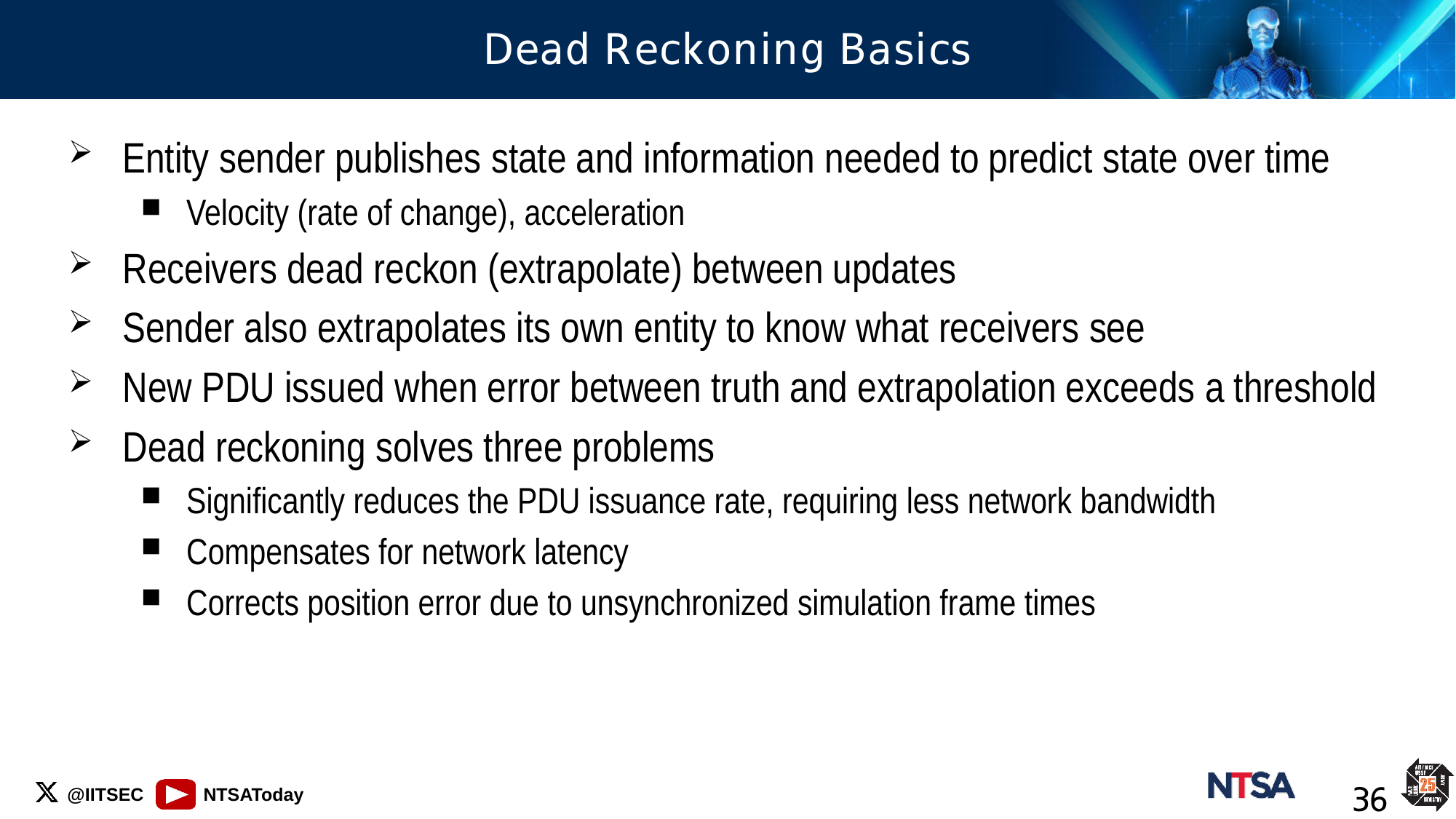

# Dead Reckoning Basics
Entity sender publishes state and information needed to predict state over time
Velocity (rate of change), acceleration
Receivers dead reckon (extrapolate) between updates
Sender also extrapolates its own entity to know what receivers see
New PDU issued when error between truth and extrapolation exceeds a threshold
Dead reckoning solves three problems
Significantly reduces the PDU issuance rate, requiring less network bandwidth
Compensates for network latency
Corrects position error due to unsynchronized simulation frame times
36